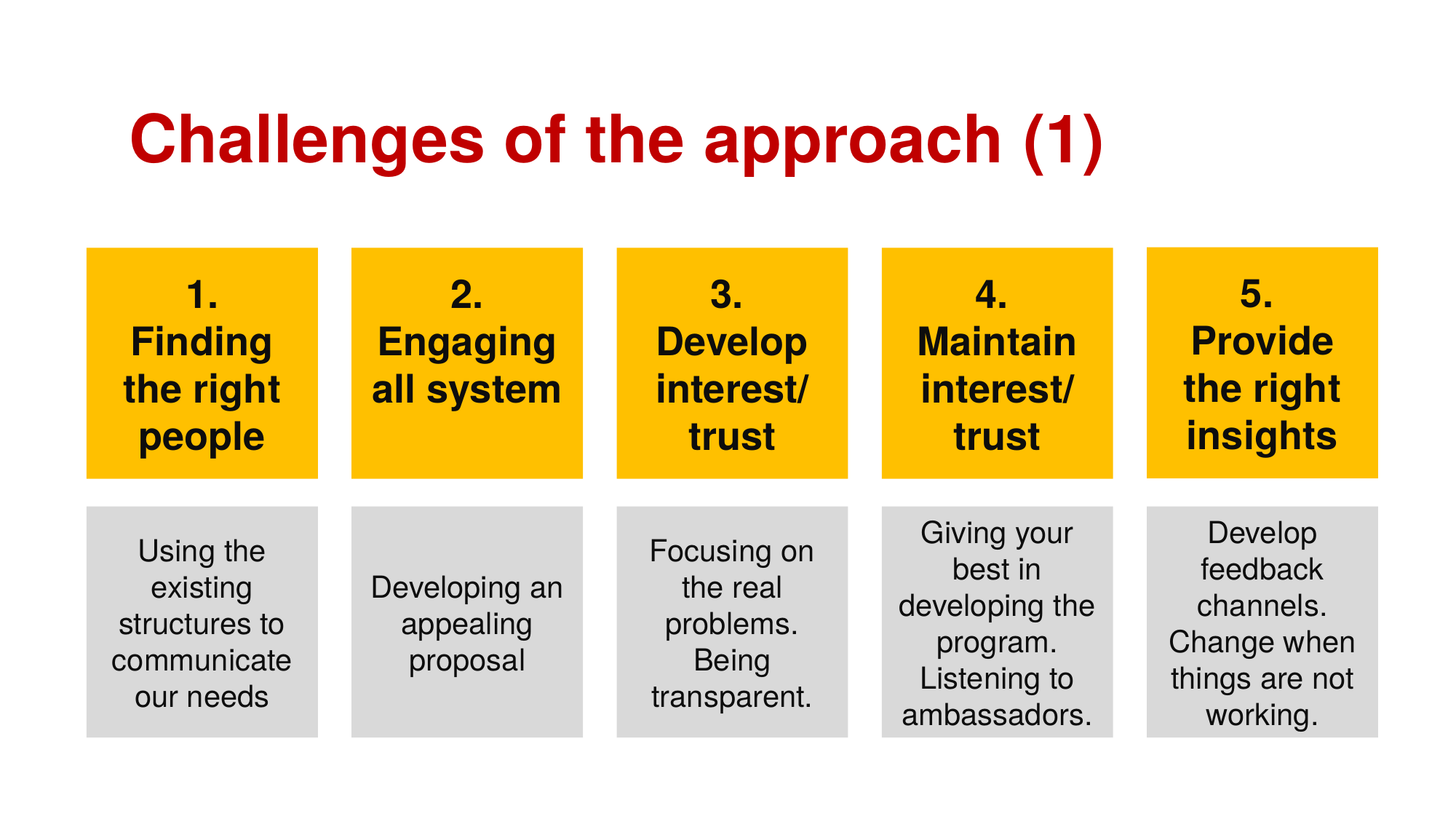

Challenges of the approach (1)
5.
Provide the right insights
4.
Maintain interest/ trust
1.
Finding the right people
2.
Engaging all system

3.
Develop interest/ trust
Using the existing structures to communicate our needs
Developing an appealing proposal
Focusing on the real problems. Being transparent.
Giving your best in developing the program. Listening to ambassadors.
Develop feedback channels. Change when things are not working.